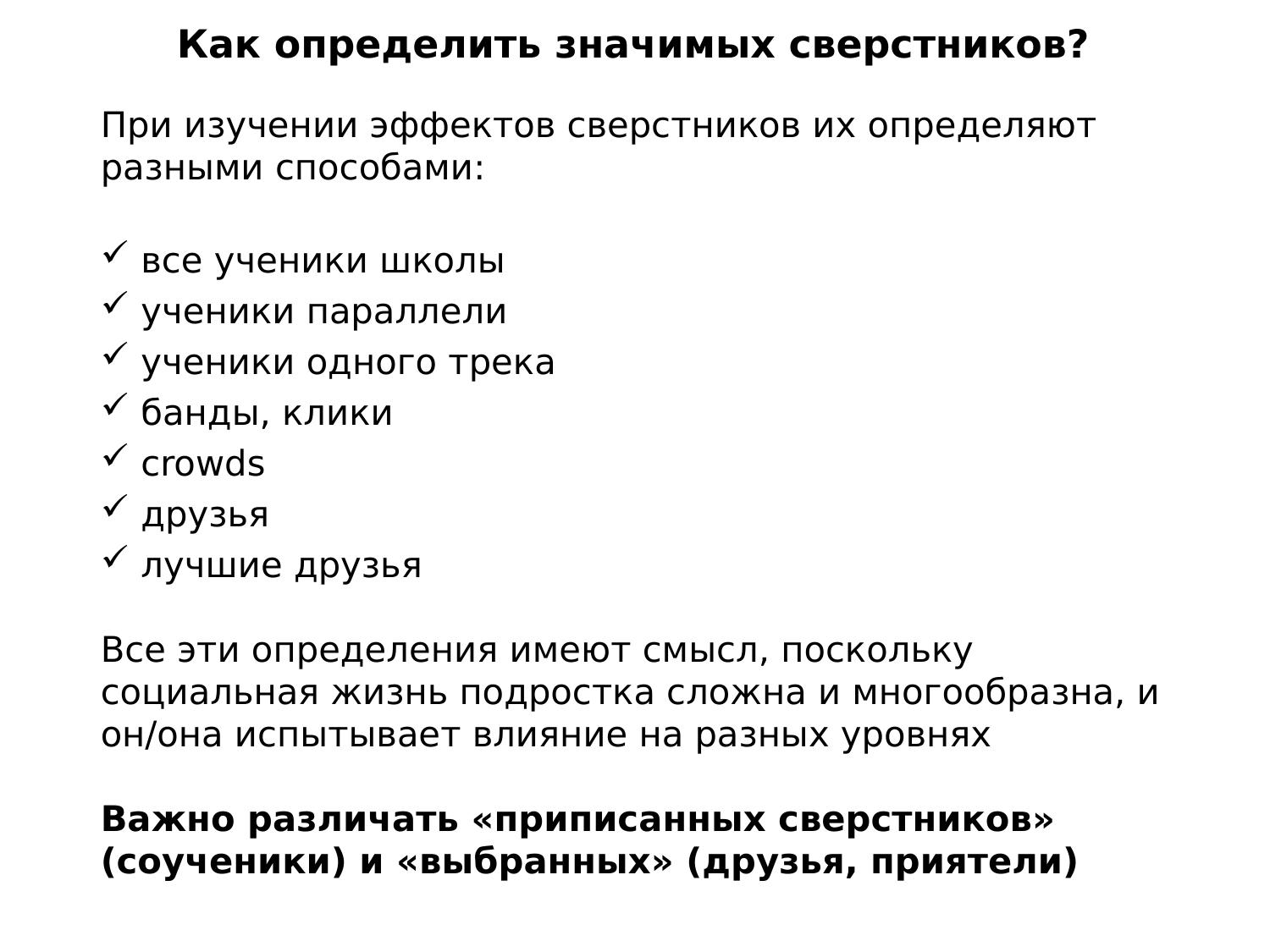

Как определить значимых сверстников?
При изучении эффектов сверстников их определяют разными способами:

 все ученики школы
 ученики параллели
 ученики одного трека
 банды, клики
 сrowds
 друзья
 лучшие друзья

Все эти определения имеют смысл, поскольку социальная жизнь подростка сложна и многообразна, и он/она испытывает влияние на разных уровнях

Важно различать «приписанных сверстников» (соученики) и «выбранных» (друзья, приятели)